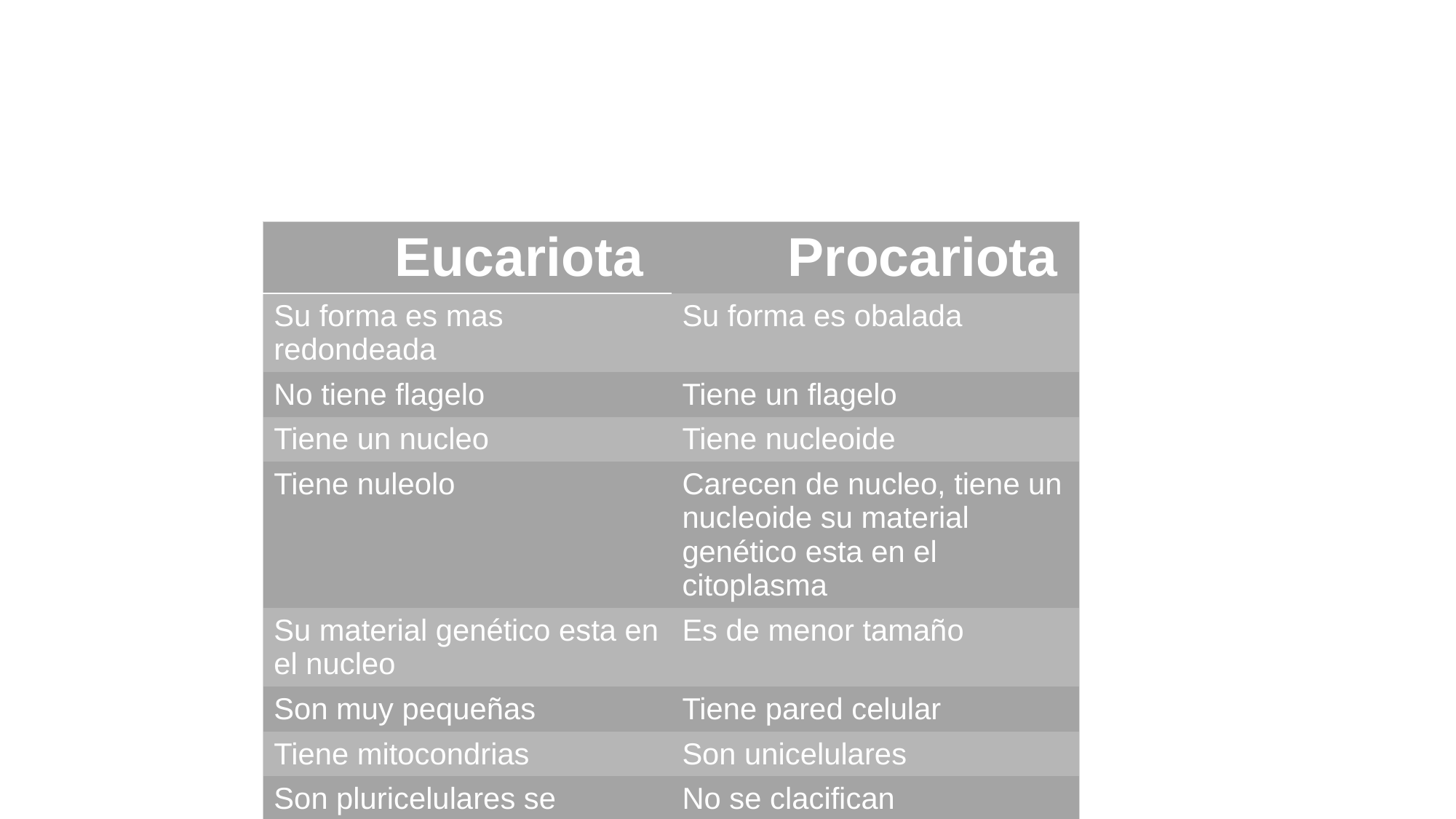

#
| Eucariota | Procariota |
| --- | --- |
| Su forma es mas redondeada | Su forma es obalada |
| No tiene flagelo | Tiene un flagelo |
| Tiene un nucleo | Tiene nucleoide |
| Tiene nuleolo | Carecen de nucleo, tiene un nucleoide su material genético esta en el citoplasma |
| Su material genético esta en el nucleo | Es de menor tamaño |
| Son muy pequeñas | Tiene pared celular |
| Tiene mitocondrias | Son unicelulares |
| Son pluricelulares se clacifican en animal y vegetal | No se clacifican |